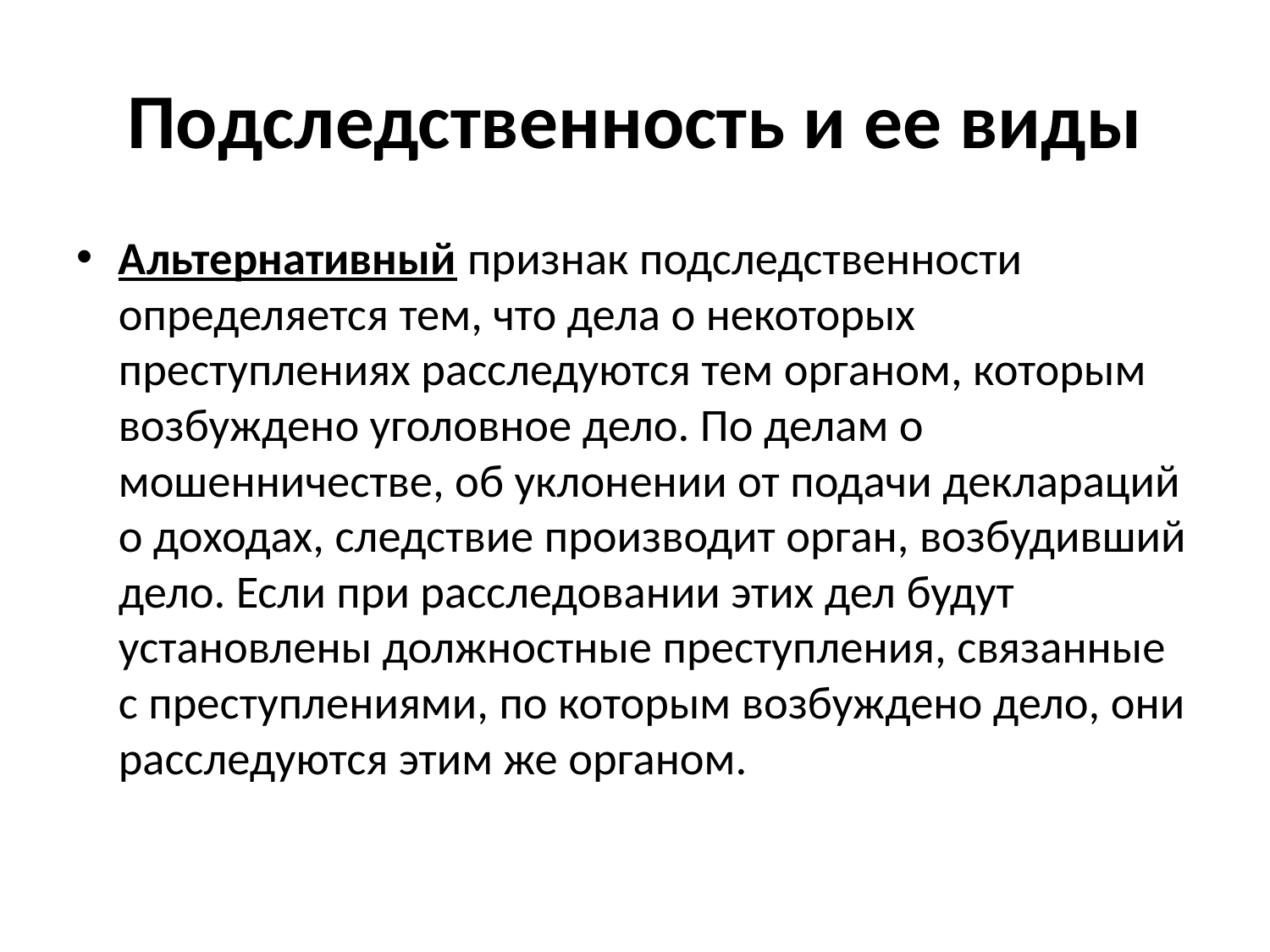

# Подследственность и ее виды
Альтернативный признак подследственности определяется тем, что дела о некоторых преступлениях расследуются тем органом, которым возбуждено уголовное дело. По делам о мошенничестве, об уклонении от подачи деклараций о доходах, следствие производит орган, возбудивший дело. Если при расследовании этих дел будут установлены должностные преступления, связанные с преступлениями, по которым возбуждено дело, они расследуются этим же органом.